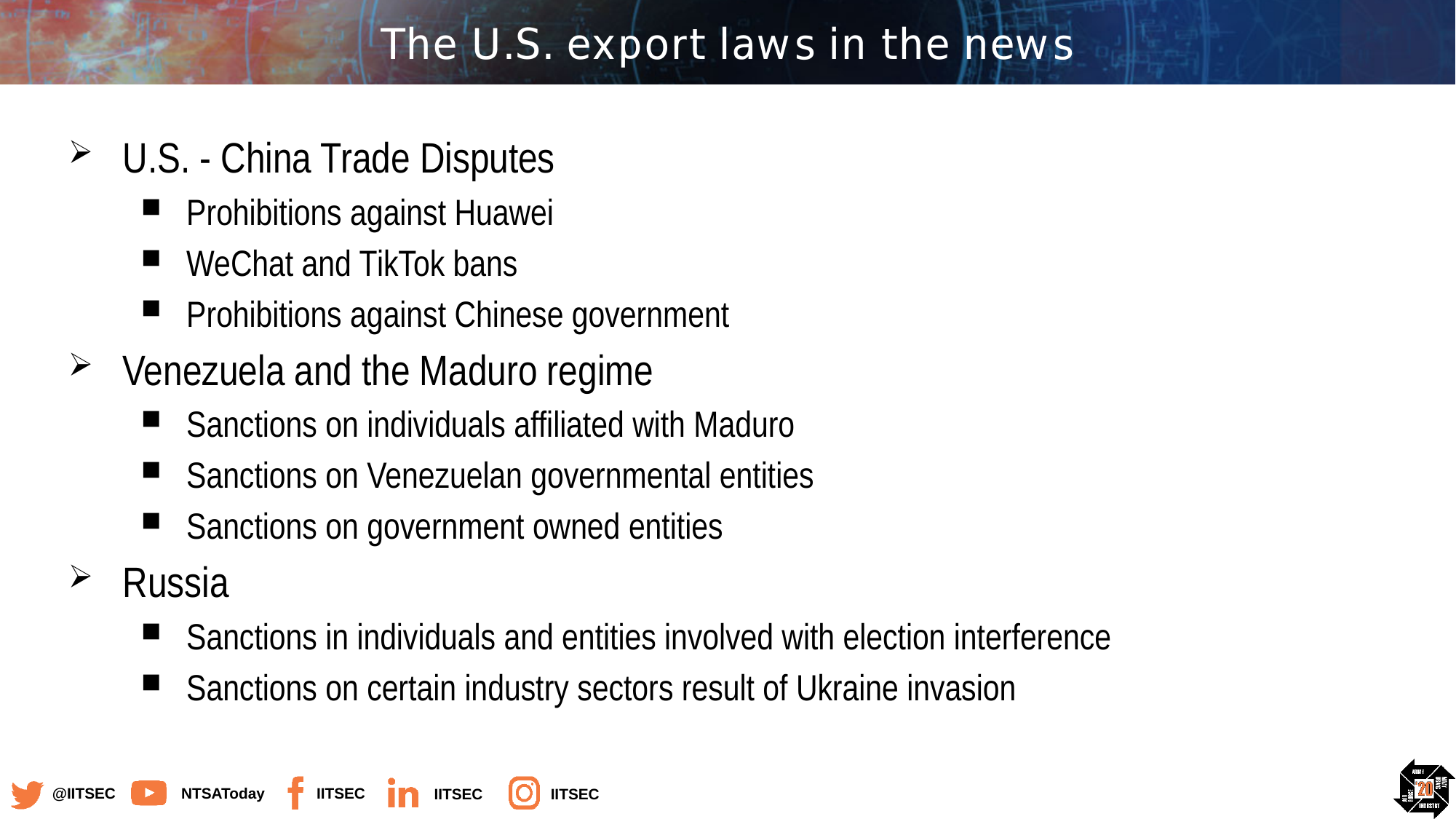

# The U.S. export laws in the news
U.S. - China Trade Disputes
Prohibitions against Huawei
WeChat and TikTok bans
Prohibitions against Chinese government
Venezuela and the Maduro regime
Sanctions on individuals affiliated with Maduro
Sanctions on Venezuelan governmental entities
Sanctions on government owned entities
Russia
Sanctions in individuals and entities involved with election interference
Sanctions on certain industry sectors result of Ukraine invasion